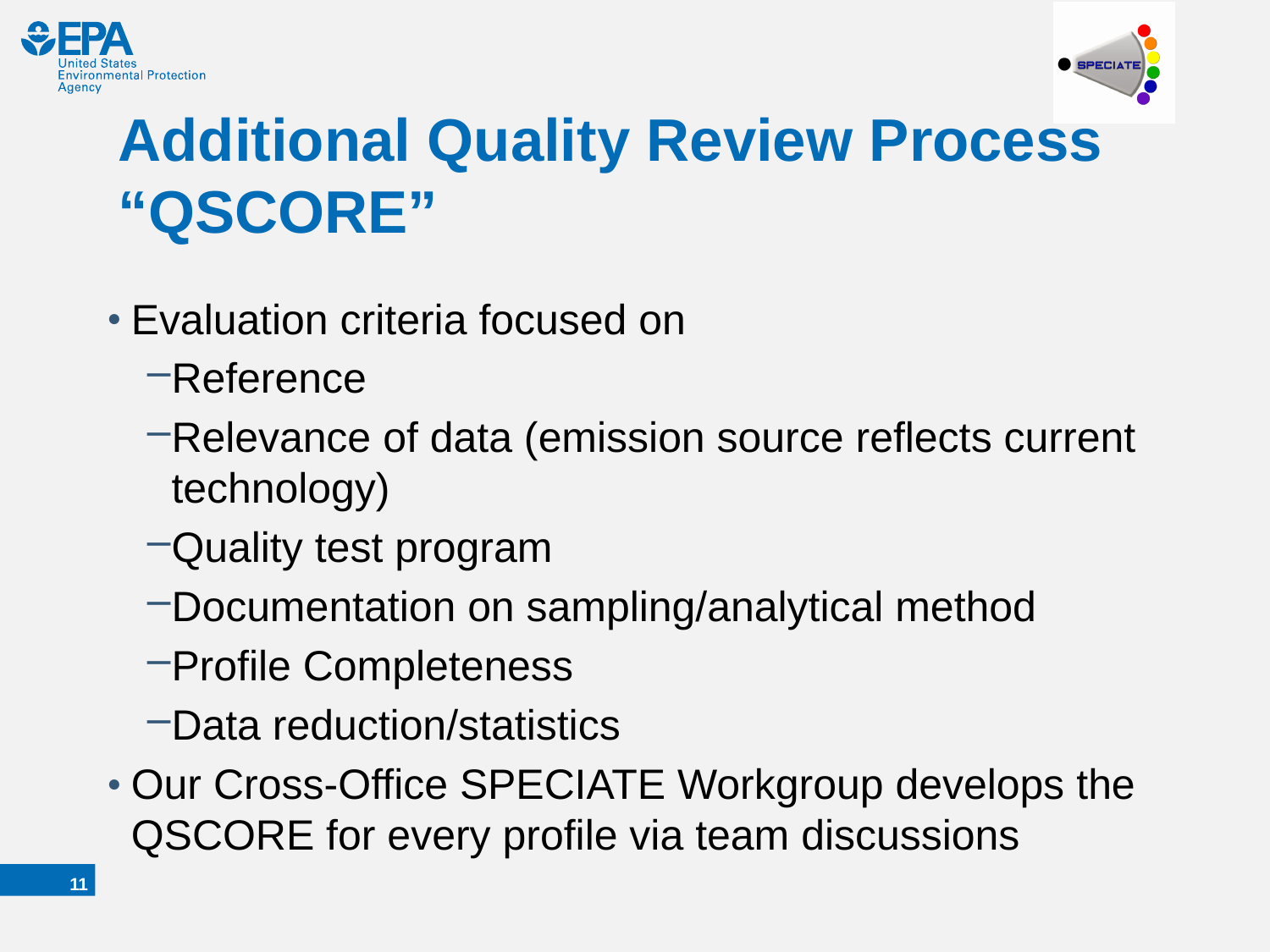

# Additional Quality Review Process “QSCORE”
Evaluation criteria focused on
Reference
Relevance of data (emission source reflects current technology)
Quality test program
Documentation on sampling/analytical method
Profile Completeness
Data reduction/statistics
Our Cross-Office SPECIATE Workgroup develops the QSCORE for every profile via team discussions

11